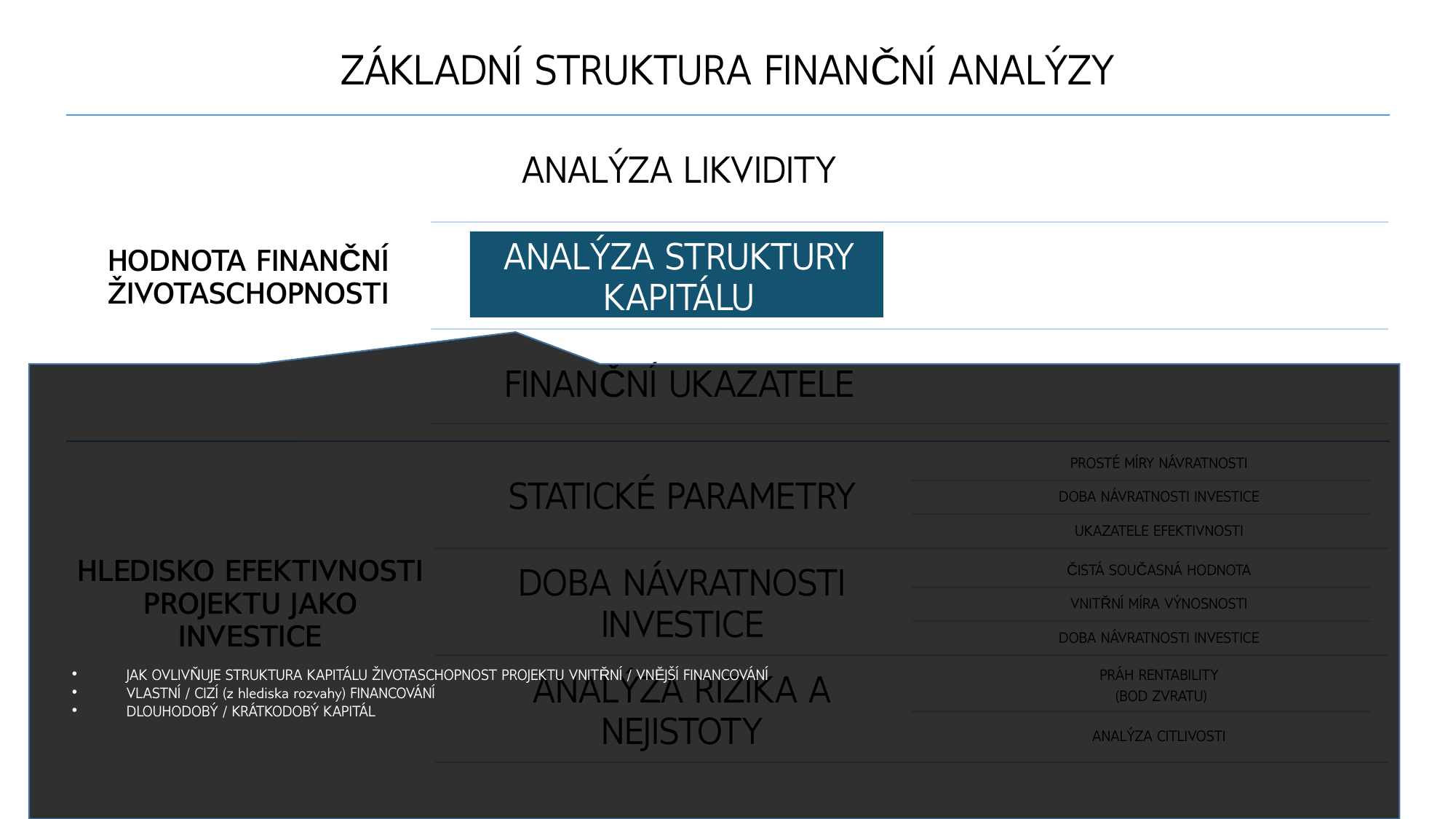

JAK OVLIVŇUJE STRUKTURA KAPITÁLU ŽIVOTASCHOPNOST PROJEKTU VNITŘNÍ / VNĚJŠÍ FINANCOVÁNÍ
VLASTNÍ / CIZÍ (z hlediska rozvahy) FINANCOVÁNÍ
DLOUHODOBÝ / KRÁTKODOBÝ KAPITÁL
ZÁKLADNÍ STRUKTURA FINANČNÍ ANALÝZY
HODNOTA FINANČNÍ ŽIVOTASCHOPNOSTI
ANALÝZA LIKVIDITY
ANALÝZA STRUKTURY KAPITÁLU
FINANČNÍ UKAZATELE
HLEDISKO EFEKTIVNOSTI PROJEKTU JAKO INVESTICE
STATICKÉ PARAMETRY
PROSTÉ MÍRY NÁVRATNOSTI
DOBA NÁVRATNOSTI INVESTICE
UKAZATELE EFEKTIVNOSTI
DOBA NÁVRATNOSTI INVESTICE
ČISTÁ SOUČASNÁ HODNOTA
VNITŘNÍ MÍRA VÝNOSNOSTI
DOBA NÁVRATNOSTI INVESTICE
ANALÝZA RIZIKA A NEJISTOTY
PRÁH RENTABILITY
 (BOD ZVRATU)
ANALÝZA CITLIVOSTI